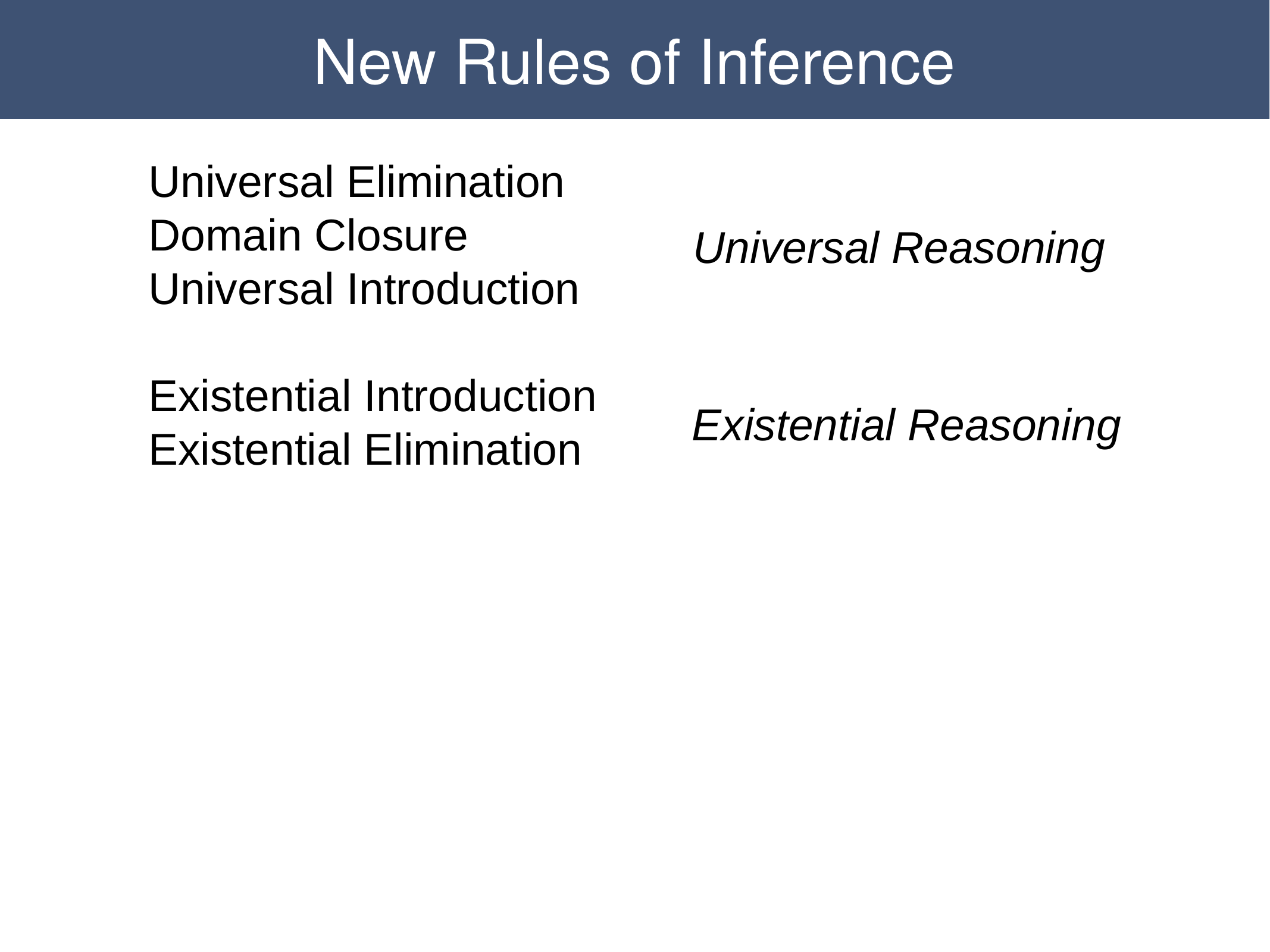

New Rules of Inference
Universal Elimination
Domain Closure
Universal Introduction

Existential Introduction
Existential Elimination
Universal Reasoning
Existential Reasoning